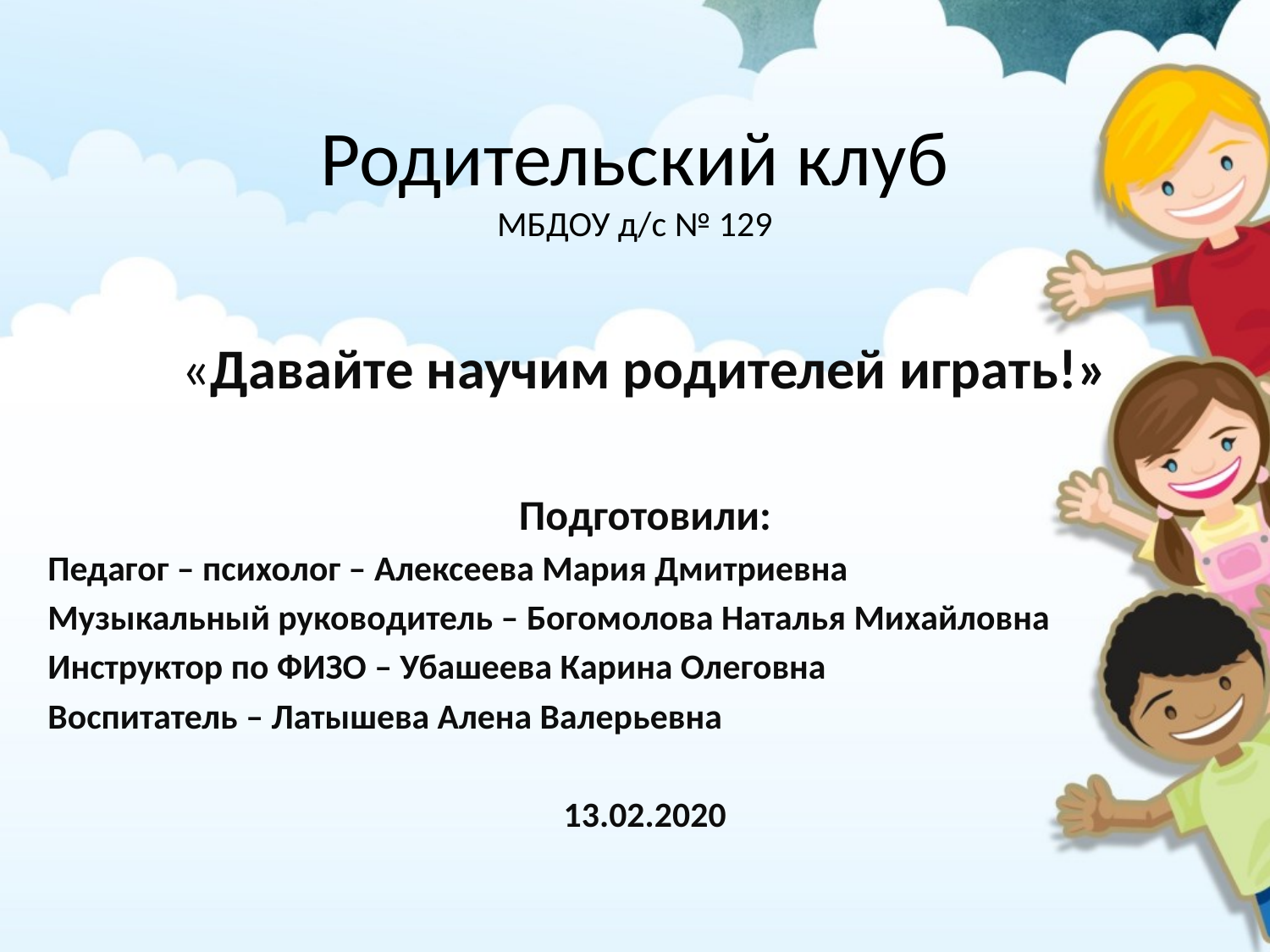

# Родительский клуб МБДОУ д/с № 129
«Давайте научим родителей играть!»

Подготовили:
Педагог – психолог – Алексеева Мария Дмитриевна
Музыкальный руководитель – Богомолова Наталья Михайловна
Инструктор по ФИЗО – Убашеева Карина Олеговна
Воспитатель – Латышева Алена Валерьевна

13.02.2020